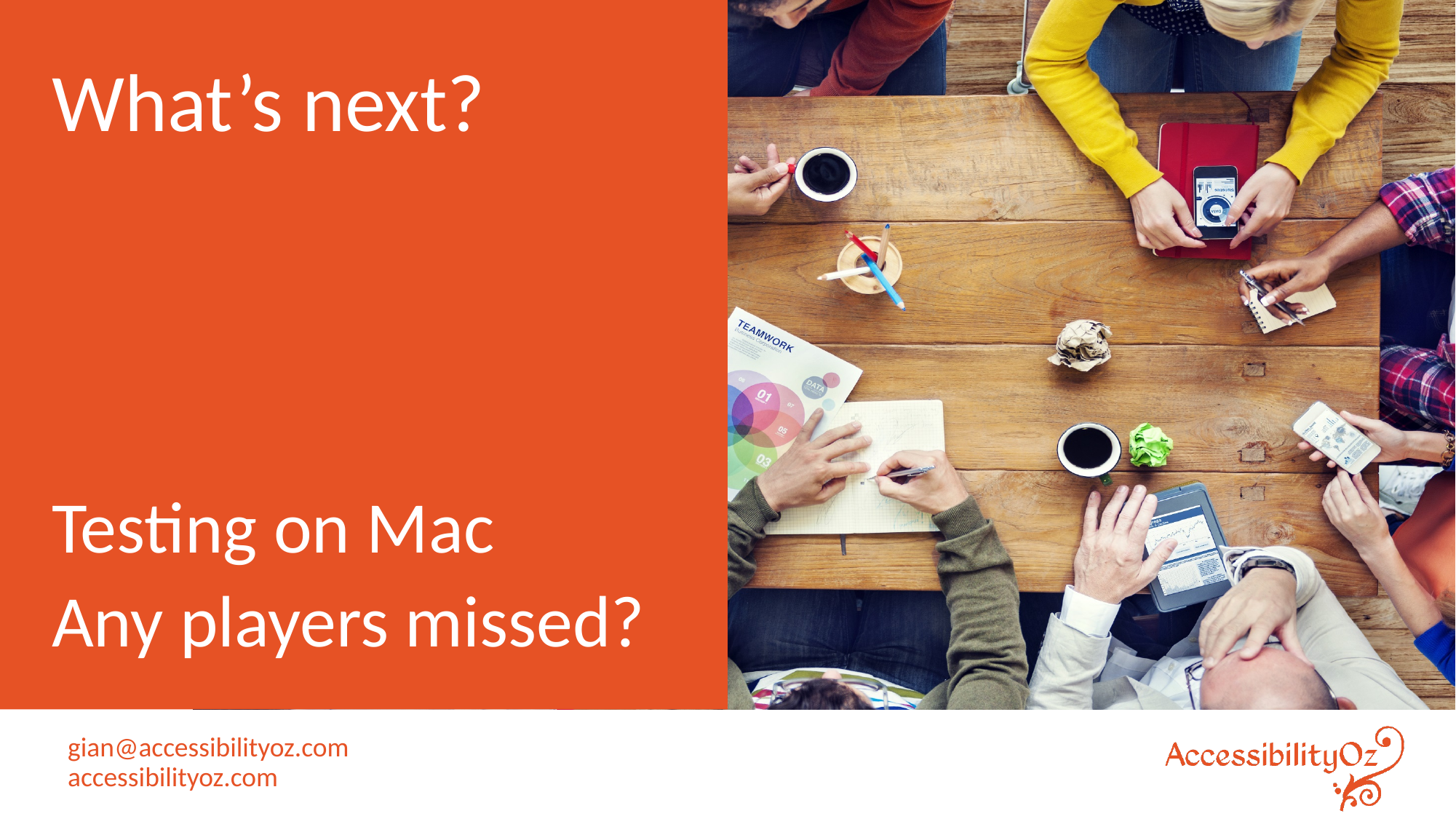

# What’s next?
Testing on Mac
Any players missed?